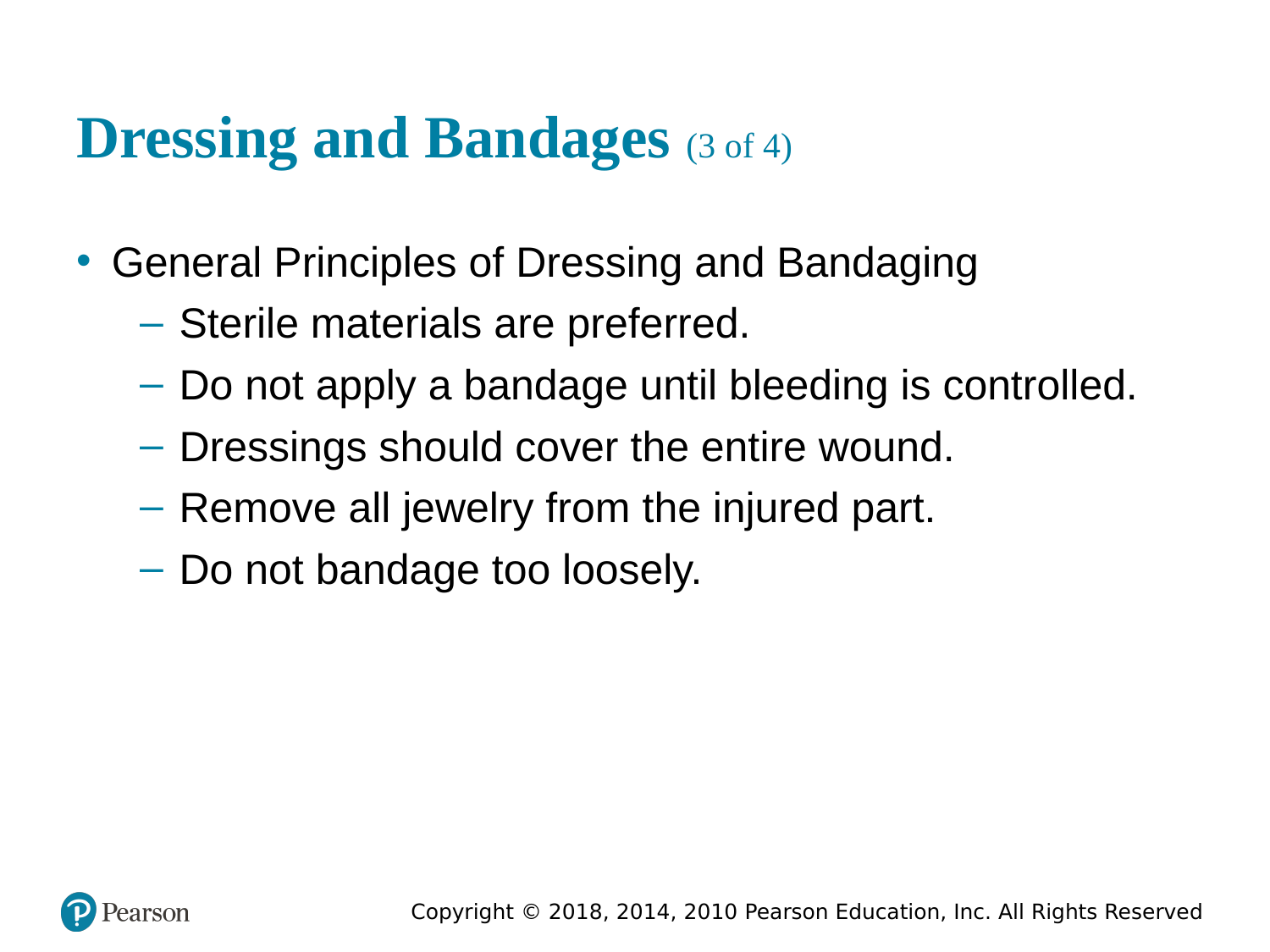

# Dressing and Bandages (3 of 4)
General Principles of Dressing and Bandaging
Sterile materials are preferred.
Do not apply a bandage until bleeding is controlled.
Dressings should cover the entire wound.
Remove all jewelry from the injured part.
Do not bandage too loosely.